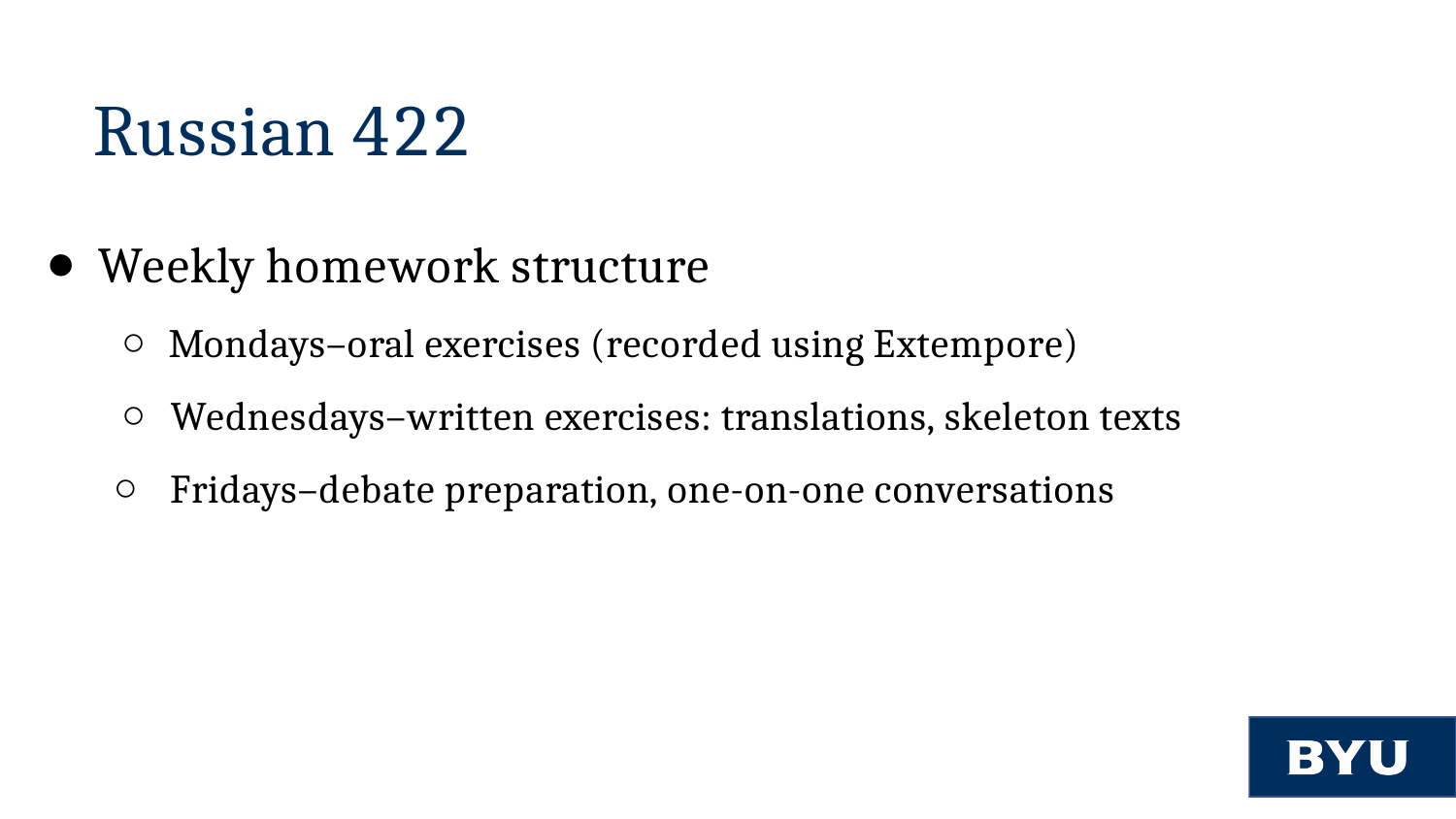

# Russian 422
Weekly homework structure
Mondays–oral exercises (recorded using Extempore)
Wednesdays–written exercises: translations, skeleton texts
Fridays–debate preparation, one-on-one conversations